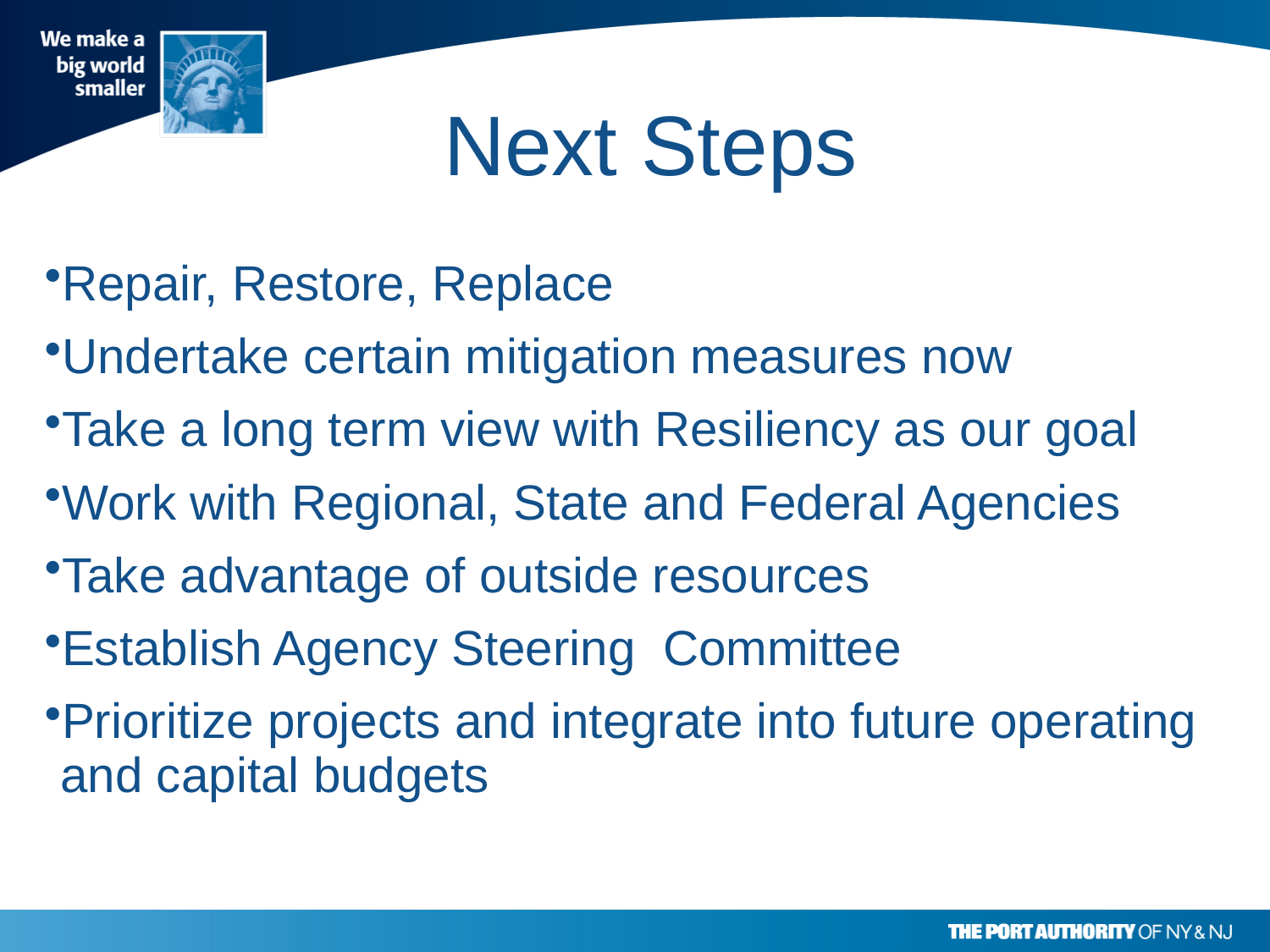

# Next Steps

Repair, Restore, Replace
Undertake certain mitigation measures now
Take a long term view with Resiliency as our goal
Work with Regional, State and Federal Agencies
Take advantage of outside resources
Establish Agency Steering  Committee
Prioritize projects and integrate into future operating and capital budgets